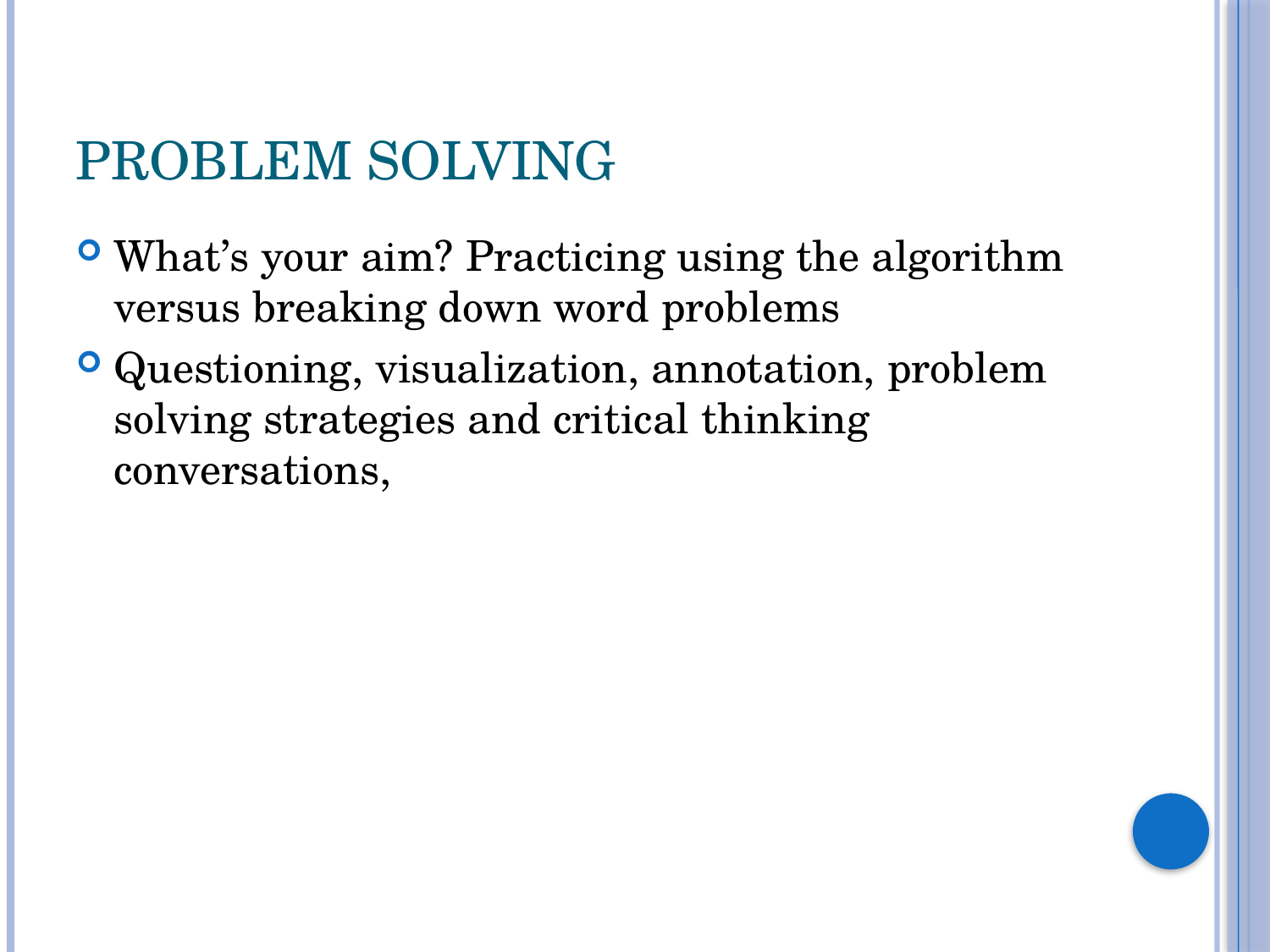

# Problem Solving
What’s your aim? Practicing using the algorithm versus breaking down word problems
Questioning, visualization, annotation, problem solving strategies and critical thinking conversations,